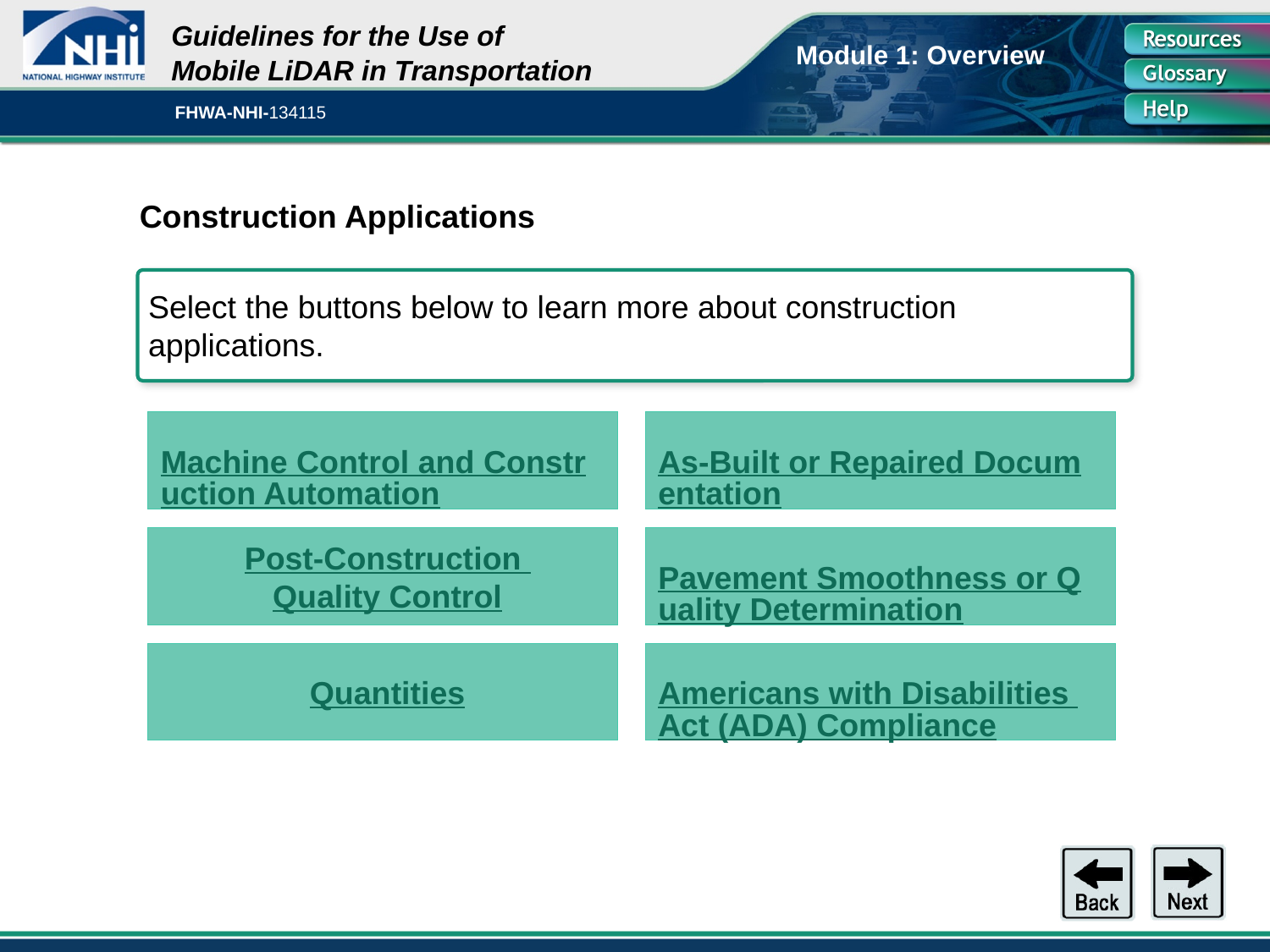

# Construction Applications
Select the buttons below to learn more about construction applications.
Machine Control and Construction Automation
As-Built or Repaired Documentation
Post-Construction
Quality Control
Pavement Smoothness or Quality Determination
Quantities
Americans with Disabilities Act (ADA) Compliance